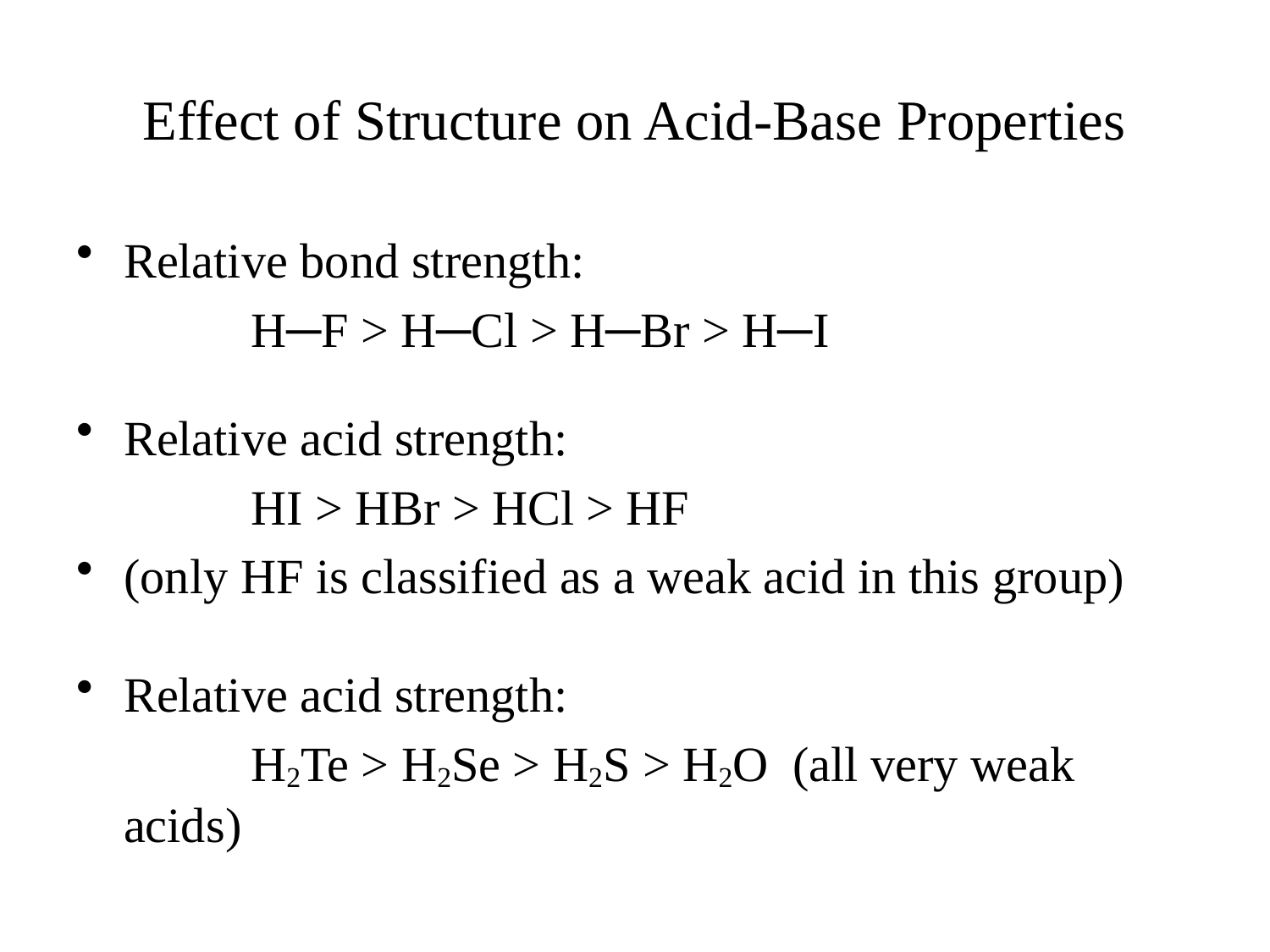

# Effect of Structure on Acid-Base Properties
Relative bond strength:
		H─F > H─Cl > H─Br > H─I

Relative acid strength:
		HI > HBr > HCl > HF
(only HF is classified as a weak acid in this group)

Relative acid strength:
		H2Te > H2Se > H2S > H2O  (all very weak acids)